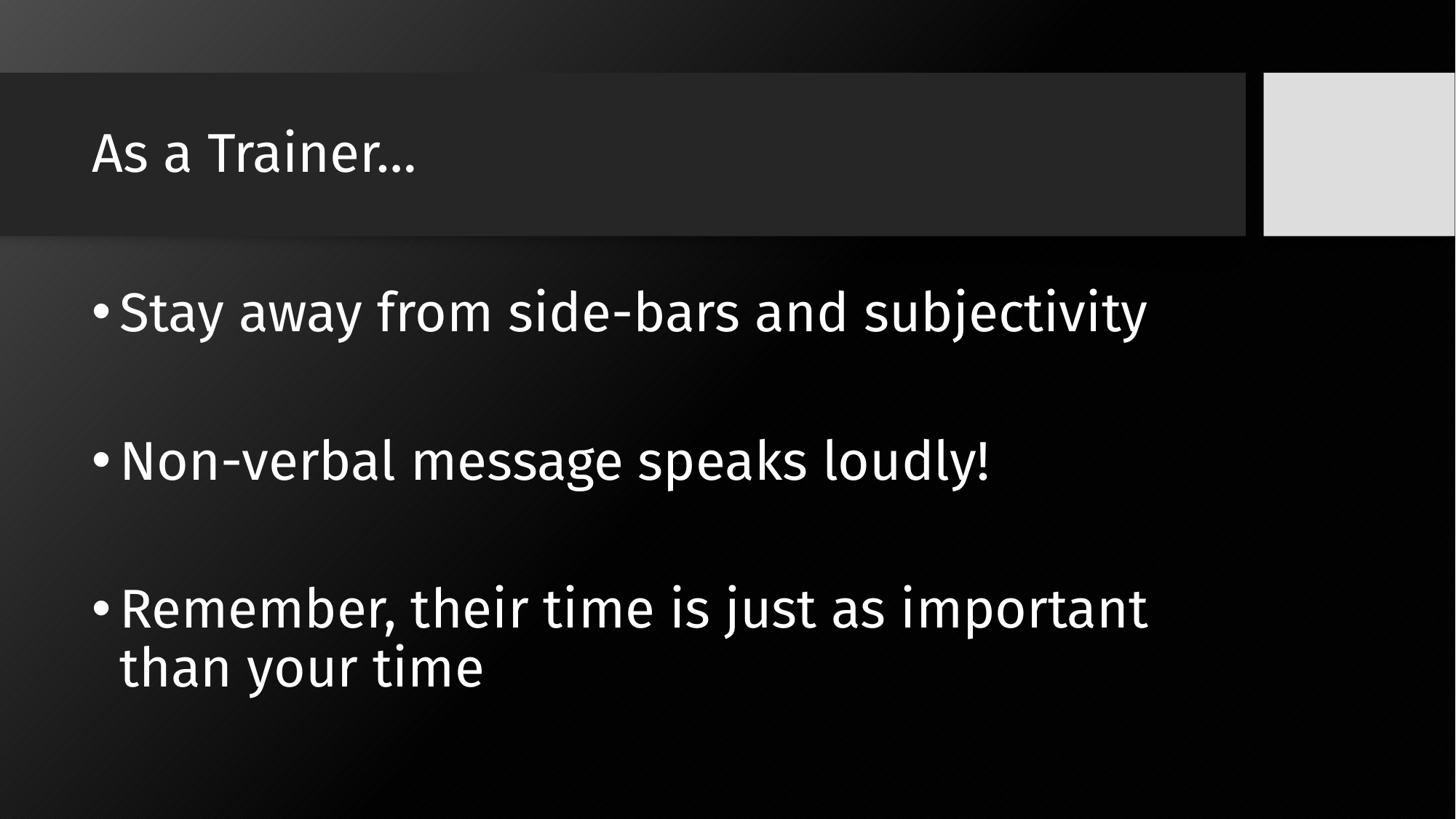

# As a Trainer…
Stay away from side-bars and subjectivity

Non-verbal message speaks loudly!

Remember, their time is just as important than your time